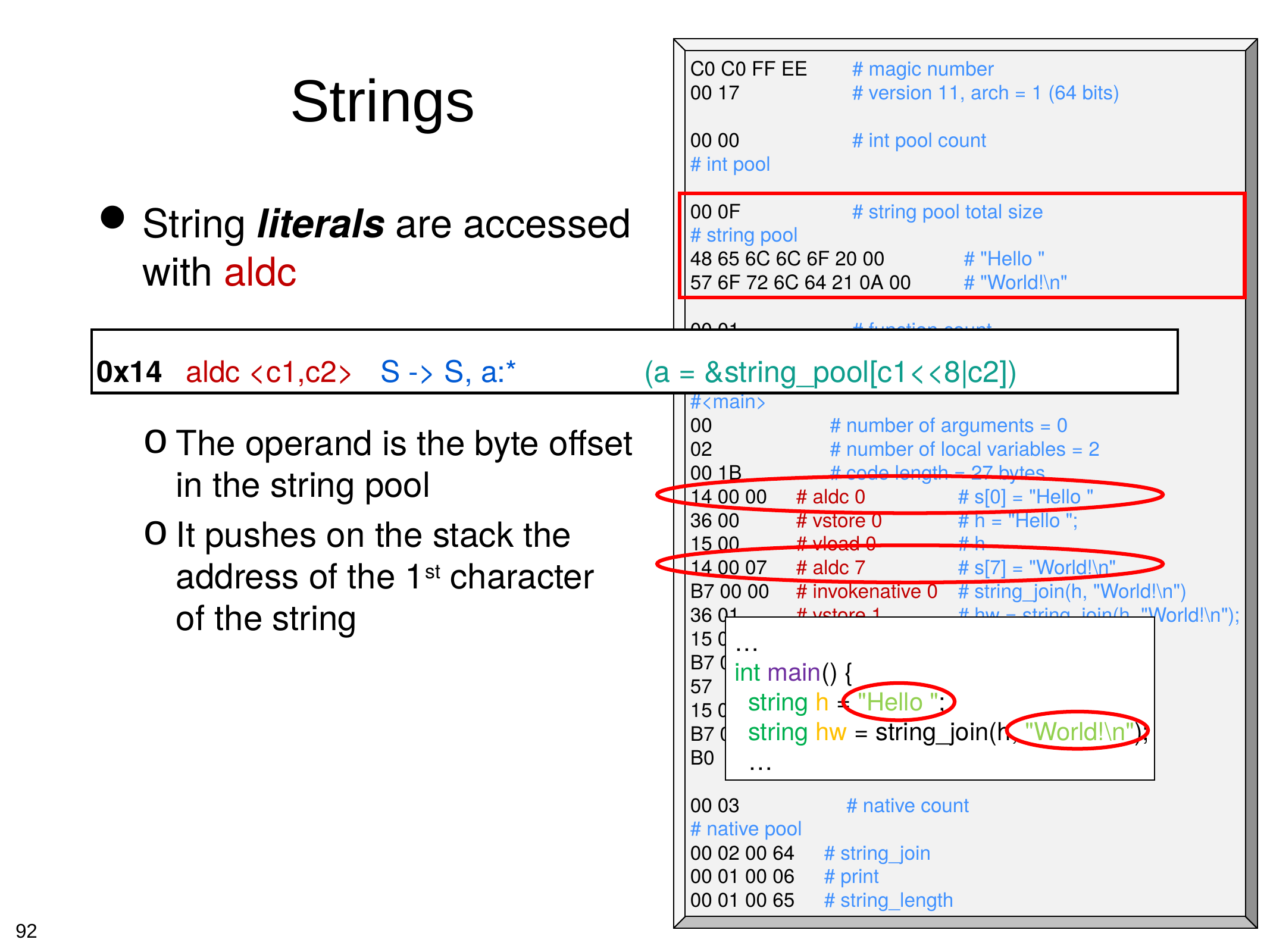

# Strings
C0 C0 FF EE	# magic number
00 17	# version 11, arch = 1 (64 bits)

00 00	# int pool count
# int pool

00 0F	# string pool total size
# string pool
48 65 6C 6C 6F 20 00	# "Hello "
57 6F 72 6C 64 21 0A 00	# "World!\n"

00 01	# function count
# function_pool

#<main>
00	# number of arguments = 0
02	# number of local variables = 2
00 1B	# code length = 27 bytes
14 00 00	# aldc 0	# s[0] = "Hello "
36 00	# vstore 0	# h = "Hello ";
15 00	# vload 0	# h
14 00 07	# aldc 7	# s[7] = "World!\n"
B7 00 00	# invokenative 0	# string_join(h, "World!\n")
36 01	# vstore 1	# hw = string_join(h, "World!\n");
15 01	# vload 1	# hw
B7 00 01	# invokenative 1	# print(hw)
57	# pop	# (ignore result)
15 01	# vload 1	# hw
B7 00 02	# invokenative 2	# string_length(hw)
B0	# return	#

00 03	# native count
# native pool
00 02 00 64	# string_join
00 01 00 06	# print
00 01 00 65	# string_length
String literals are accessed
with aldc

The operand is the byte offset
in the string pool
It pushes on the stack the
address of the 1st character
of the string

0x14 	aldc <c1,c2>	S -> S, a:*	(a = &string_pool[c1<<8|c2])

…
int main() {
  string h = "Hello ";
  string hw = string_join(h, "World!\n");
  …

92